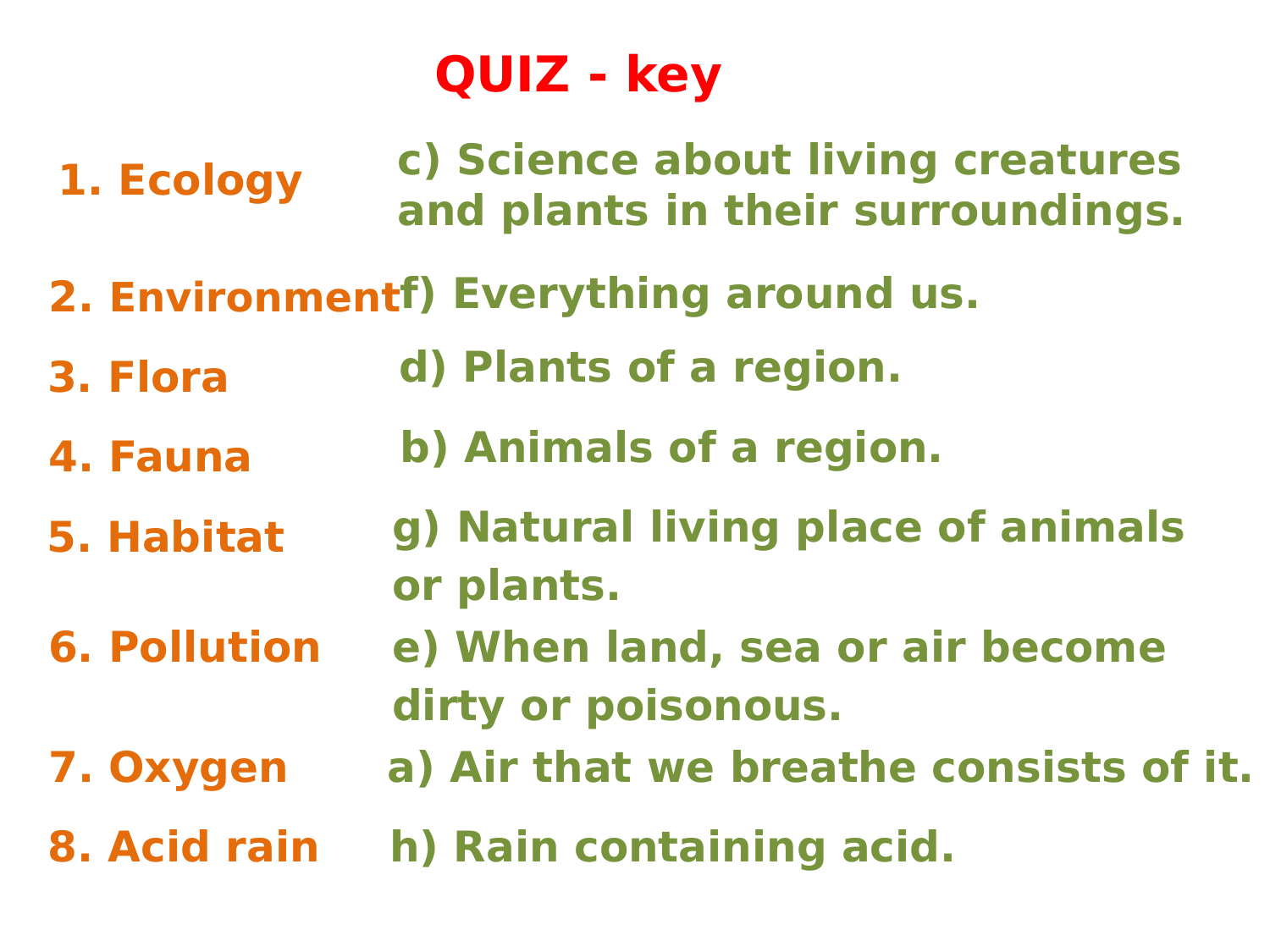

QUIZ - key
c) Science about living creatures and plants in their surroundings.
1. Ecology
2. Environment
f) Everything around us.
d) Plants of a region.
3. Flora
b) Animals of a region.
4. Fauna
g) Natural living place of animals
or plants.
5. Habitat
6. Pollution
е) When land, sea or air become dirty or poisonous.
7. Oxygen
a) Air that we breathe consists of it.
8. Acid rain
h) Rain containing acid.